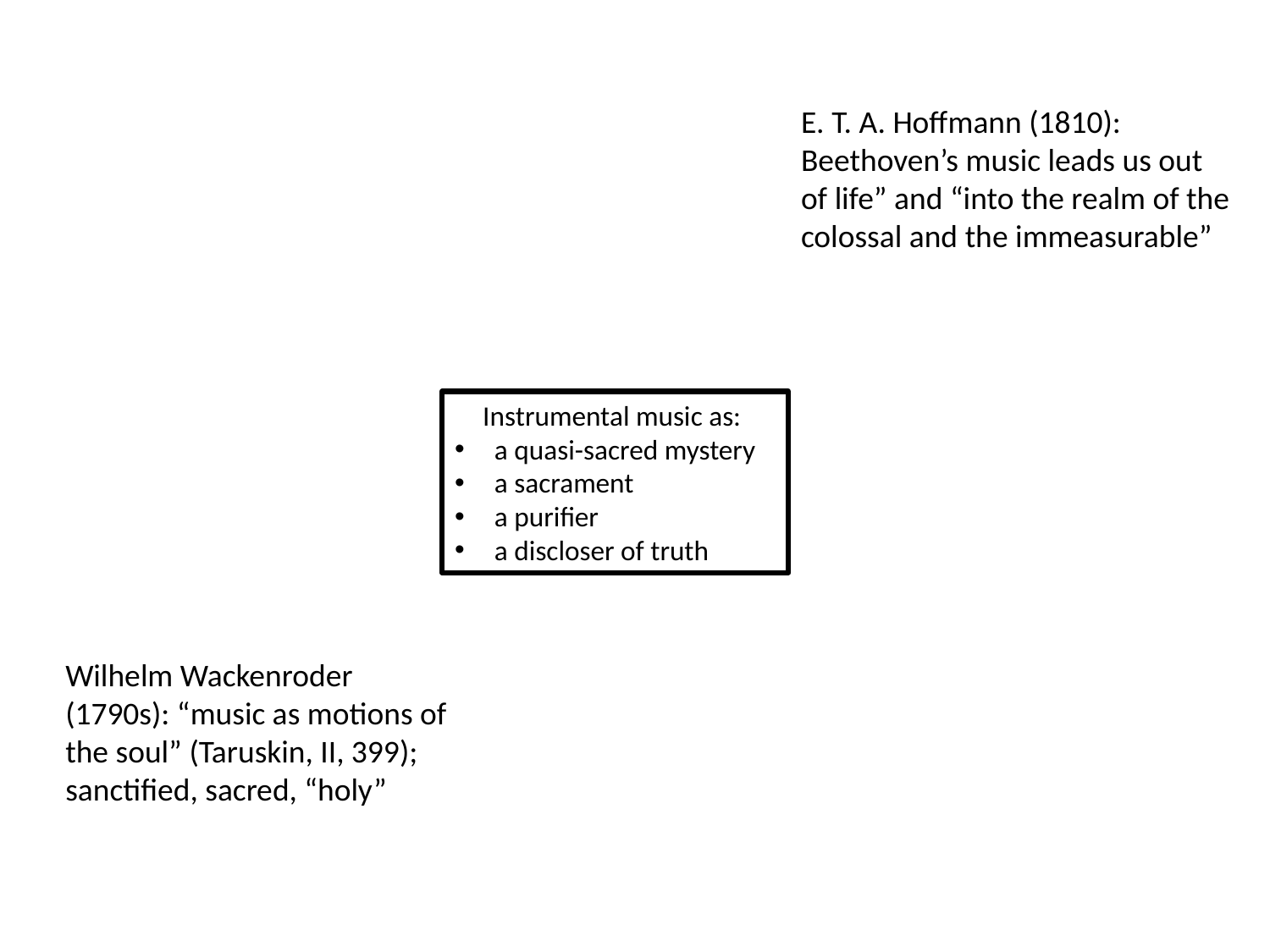

E. T. A. Hoffmann (1810): Beethoven’s music leads us out of life” and “into the realm of the colossal and the immeasurable”
Instrumental music as:
a quasi-sacred mystery
a sacrament
a purifier
a discloser of truth
Wilhelm Wackenroder (1790s): “music as motions of the soul” (Taruskin, II, 399); sanctified, sacred, “holy”